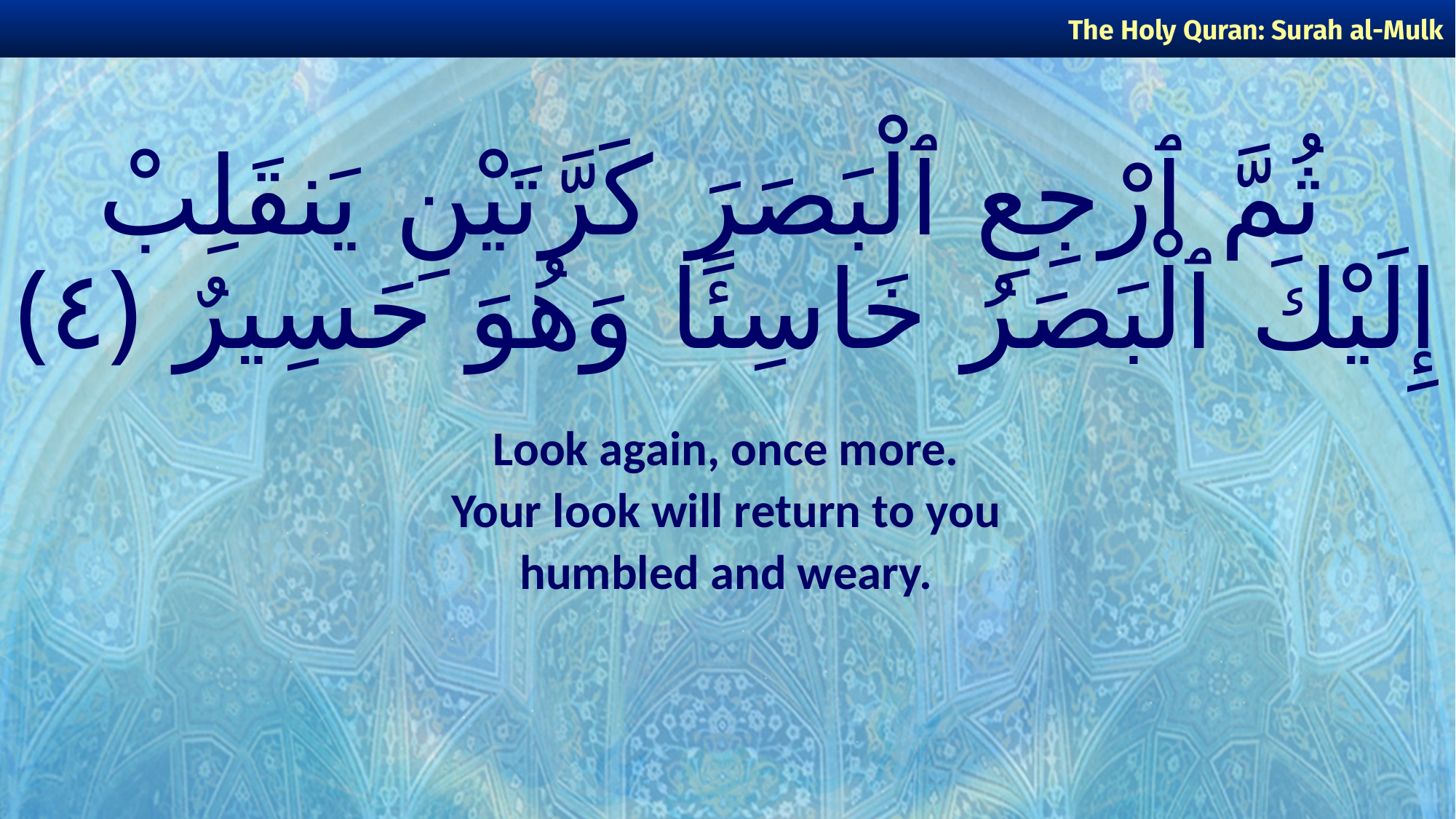

The Holy Quran: Surah al-Mulk
# ثُمَّ ٱرْجِعِ ٱلْبَصَرَ كَرَّتَيْنِ يَنقَلِبْ إِلَيْكَ ٱلْبَصَرُ خَاسِئًا وَهُوَ حَسِيرٌ ﴿٤﴾
Look again, once more.
Your look will return to you
humbled and weary.